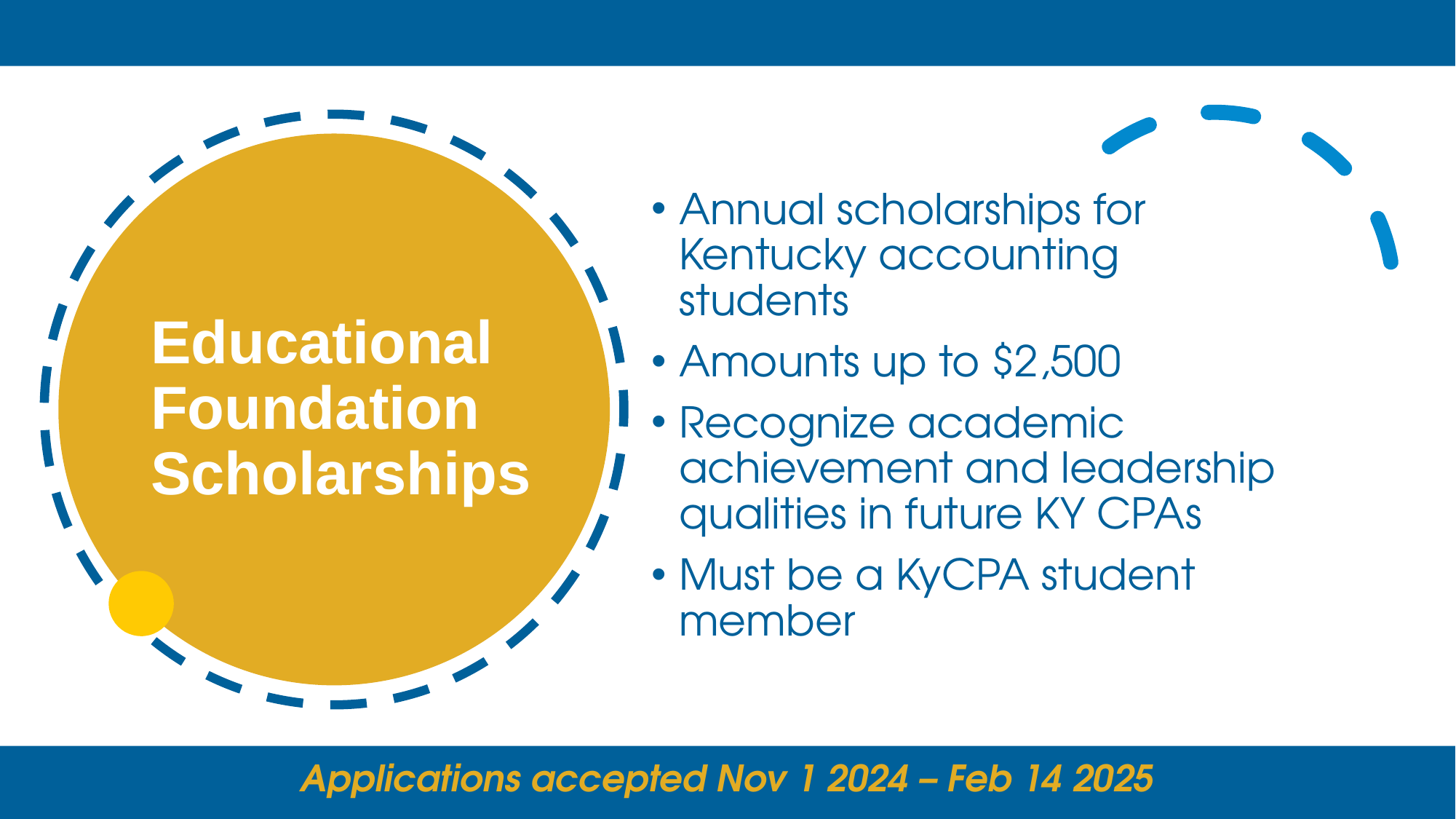

# Educational Foundation Scholarships
Annual scholarships for Kentucky accounting students
Amounts up to $2,500
Recognize academic achievement and leadership qualities in future KY CPAs
Must be a KyCPA student member

Applications accepted Nov 1 2024 – Feb 14 2025